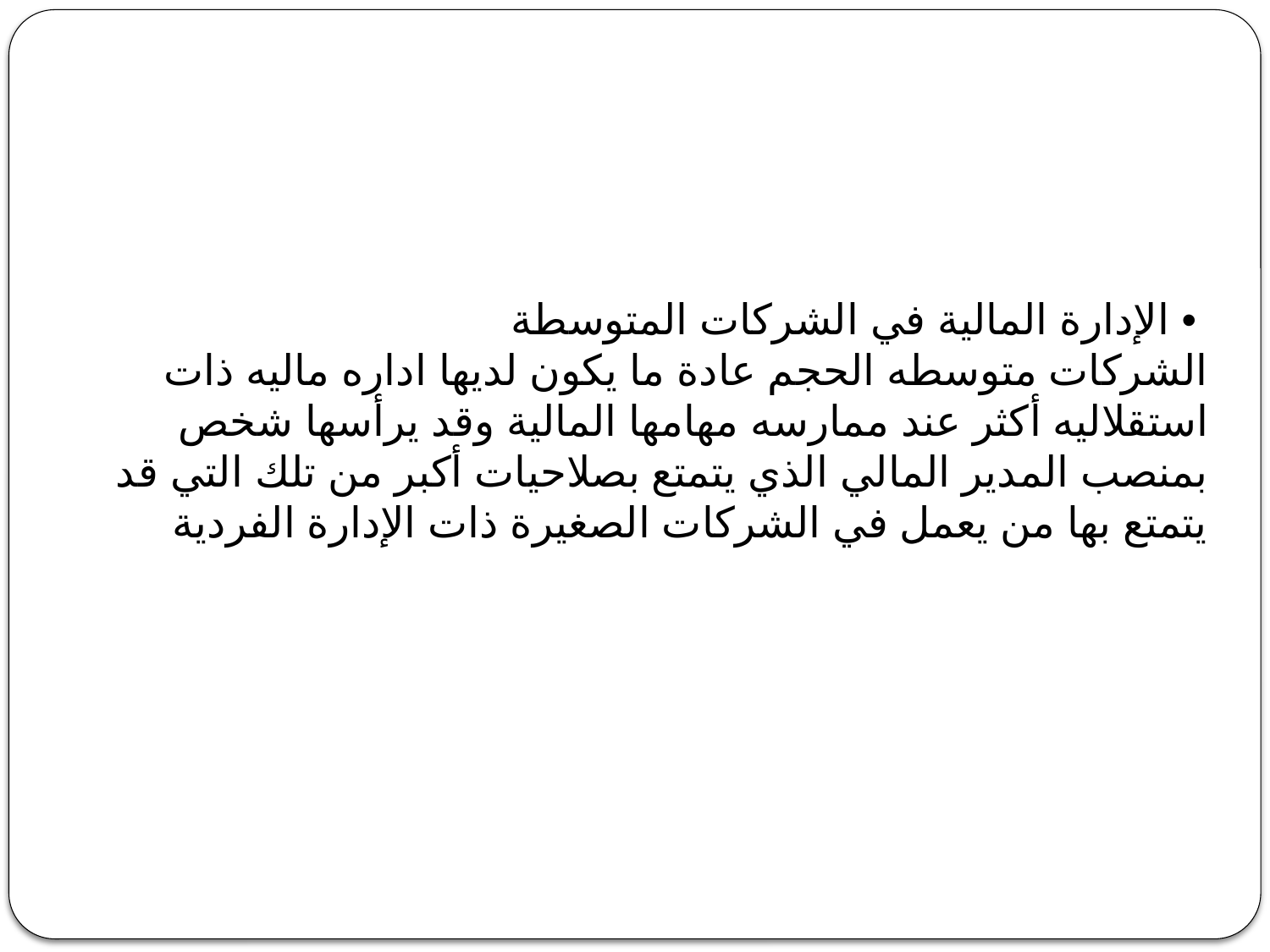

• الإدارة المالية في الشركات المتوسطة
الشركات متوسطه الحجم عادة ما يكون لديها اداره ماليه ذات استقلاليه أكثر عند ممارسه مهامها المالية وقد يرأسها شخص بمنصب المدير المالي الذي يتمتع بصلاحيات أكبر من تلك التي قد يتمتع بها من يعمل في الشركات الصغيرة ذات الإدارة الفردية